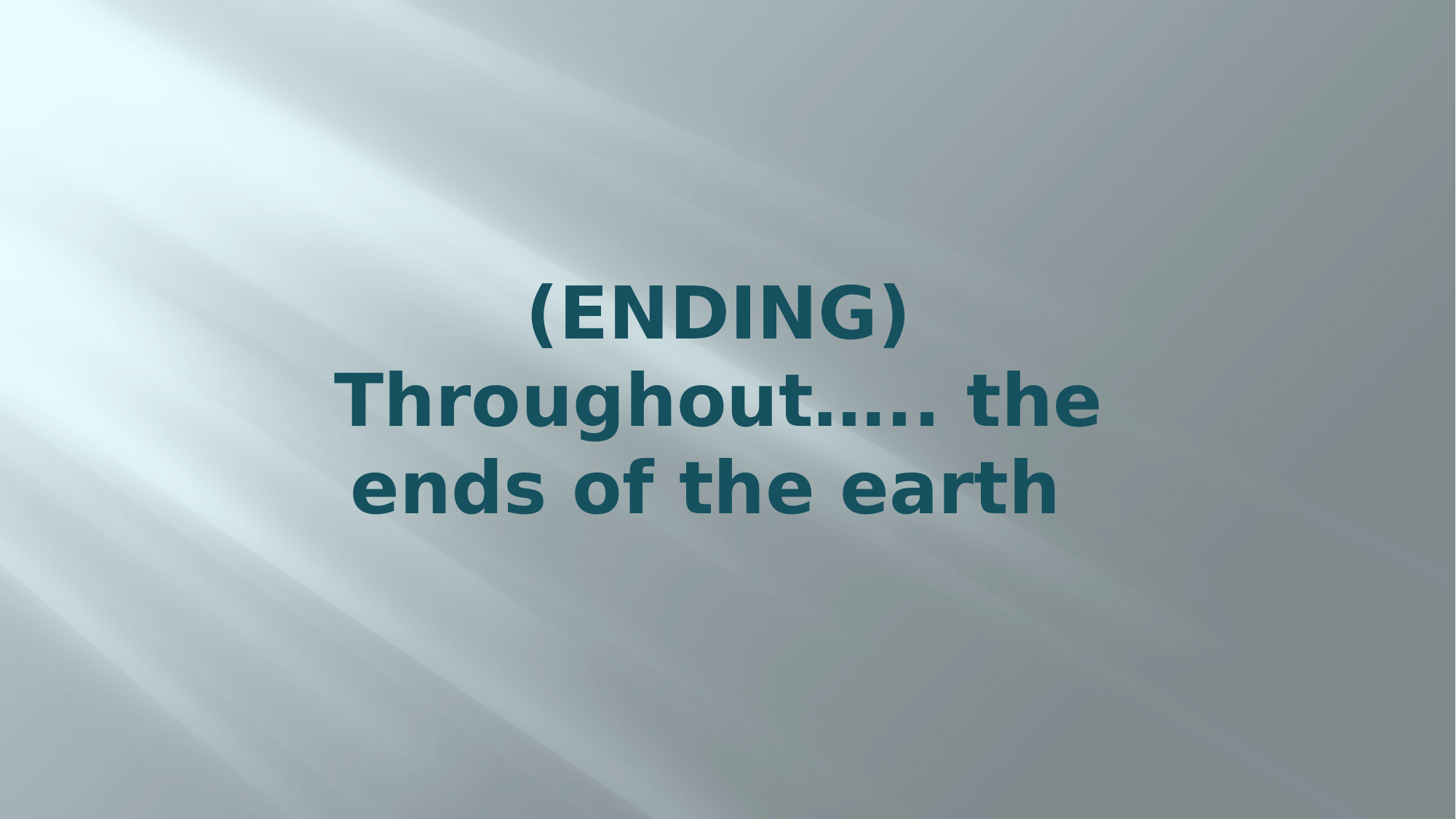

# (ENDING) Throughout….. the ends of the earth